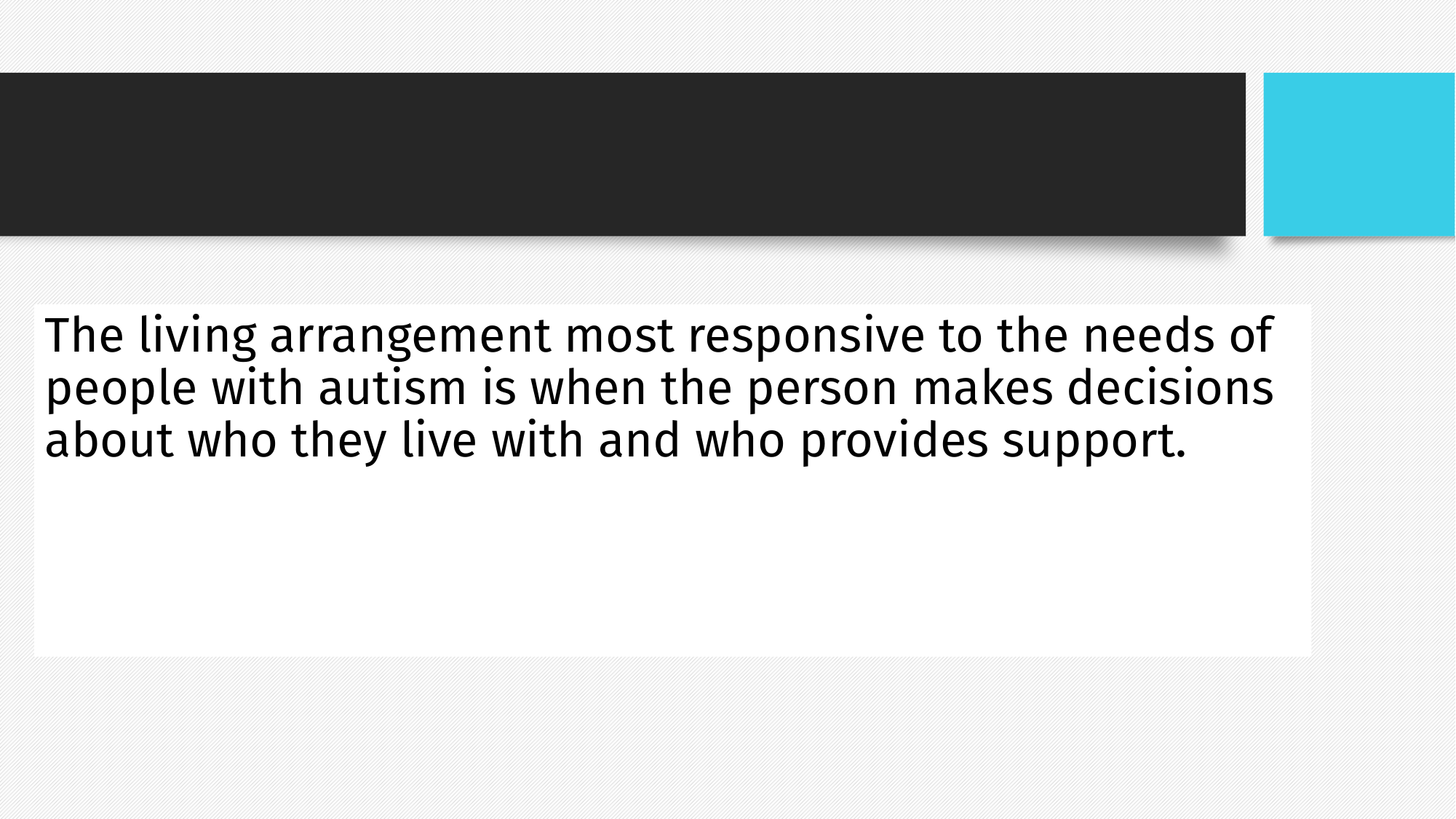

#
The living arrangement most responsive to the needs of people with autism is when the person makes decisions about who they live with and who provides support.